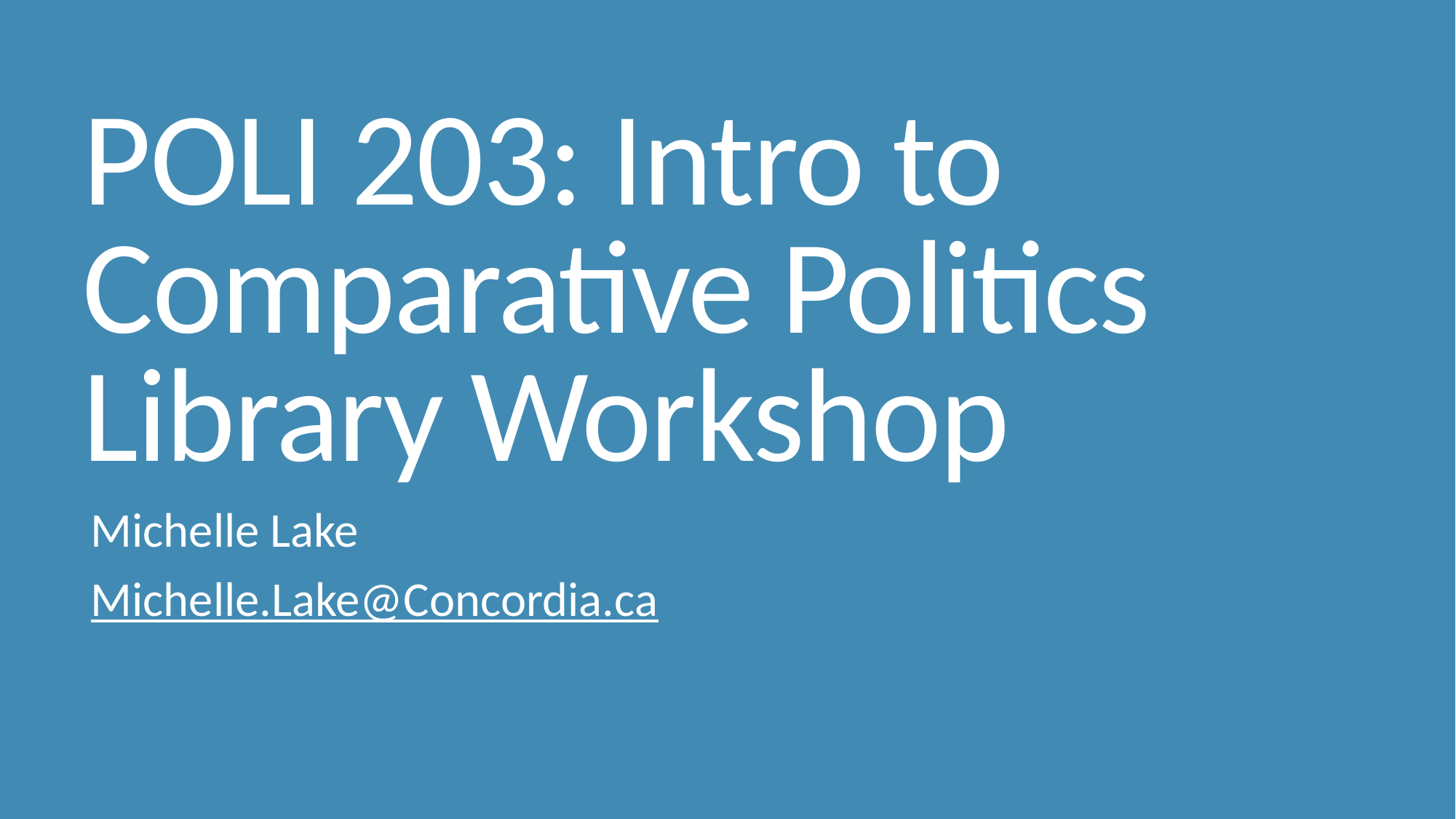

# POLI 203: Intro to Comparative Politics Library Workshop
Michelle Lake
Michelle.Lake@Concordia.ca